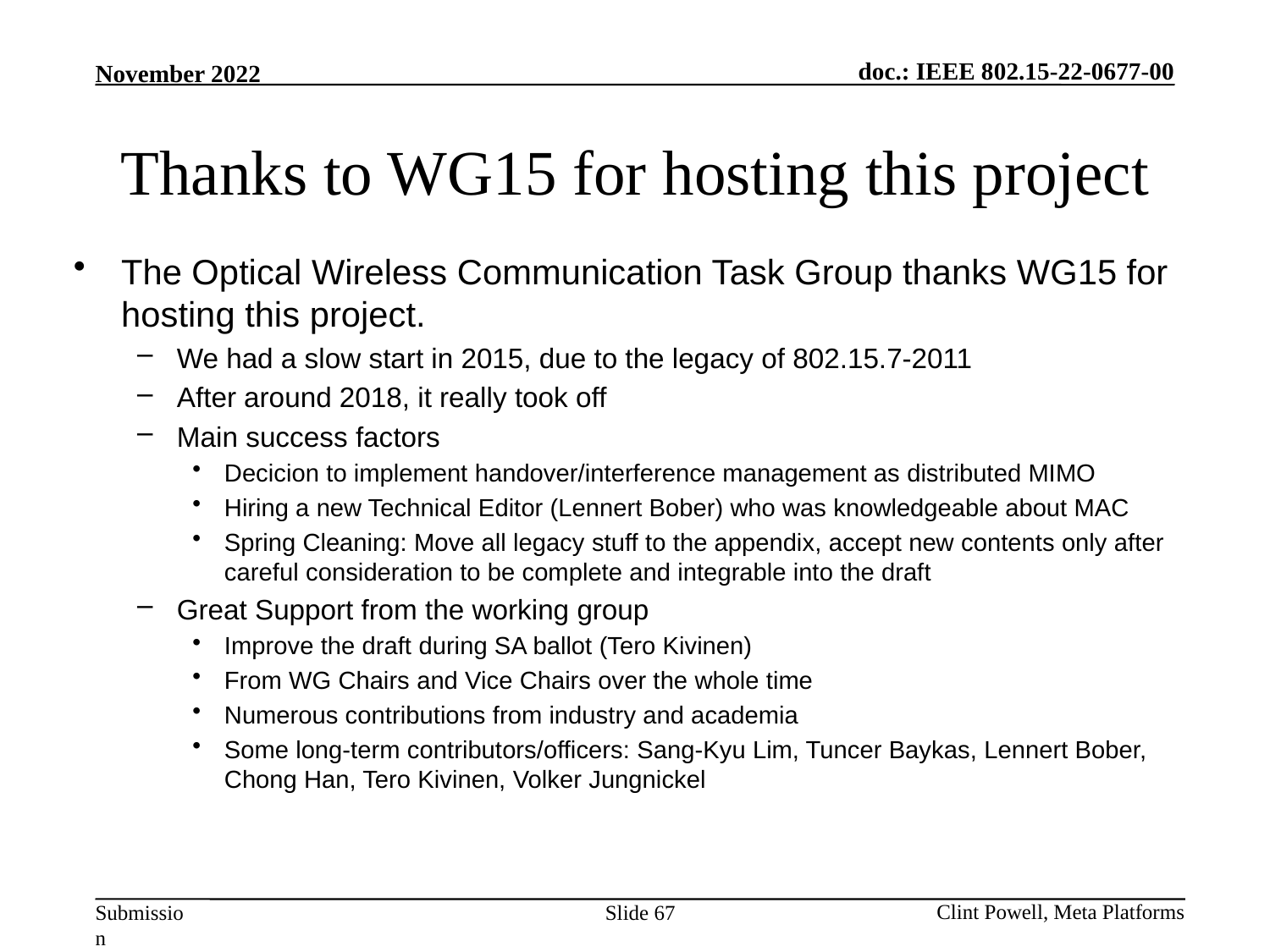

# Thanks to WG15 for hosting this project
The Optical Wireless Communication Task Group thanks WG15 for hosting this project.
We had a slow start in 2015, due to the legacy of 802.15.7-2011
After around 2018, it really took off
Main success factors
Decicion to implement handover/interference management as distributed MIMO
Hiring a new Technical Editor (Lennert Bober) who was knowledgeable about MAC
Spring Cleaning: Move all legacy stuff to the appendix, accept new contents only after careful consideration to be complete and integrable into the draft
Great Support from the working group
Improve the draft during SA ballot (Tero Kivinen)
From WG Chairs and Vice Chairs over the whole time
Numerous contributions from industry and academia
Some long-term contributors/officers: Sang-Kyu Lim, Tuncer Baykas, Lennert Bober, Chong Han, Tero Kivinen, Volker Jungnickel

Slide 67